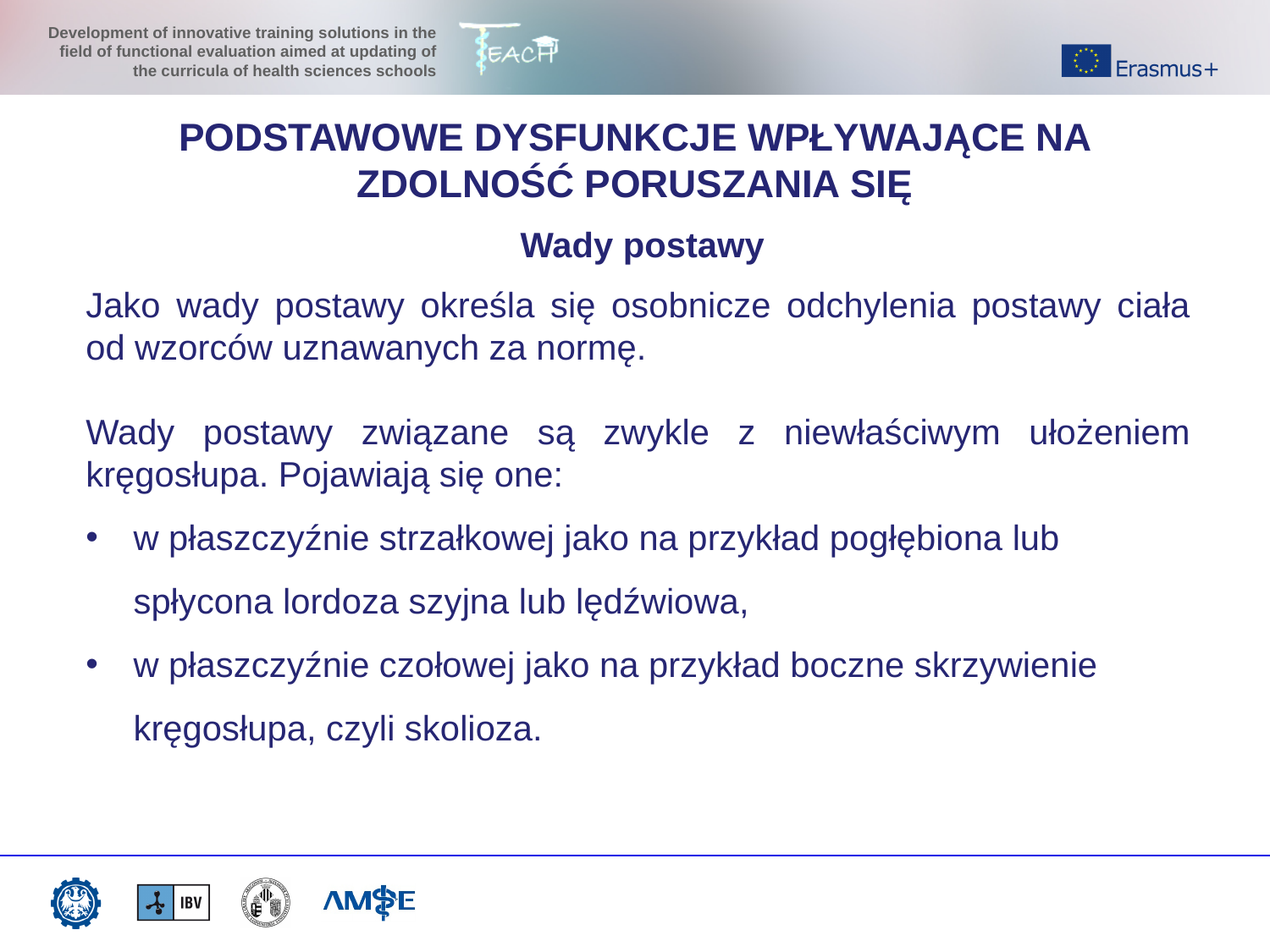

PODSTAWOWE DYSFUNKCJE WPŁYWAJĄCE NA ZDOLNOŚĆ PORUSZANIA SIĘ
Wady postawy
Jako wady postawy określa się osobnicze odchylenia postawy ciała od wzorców uznawanych za normę.

Wady postawy związane są zwykle z niewłaściwym ułożeniem kręgosłupa. Pojawiają się one:
w płaszczyźnie strzałkowej jako na przykład pogłębiona lub spłycona lordoza szyjna lub lędźwiowa,
w płaszczyźnie czołowej jako na przykład boczne skrzywienie kręgosłupa, czyli skolioza.